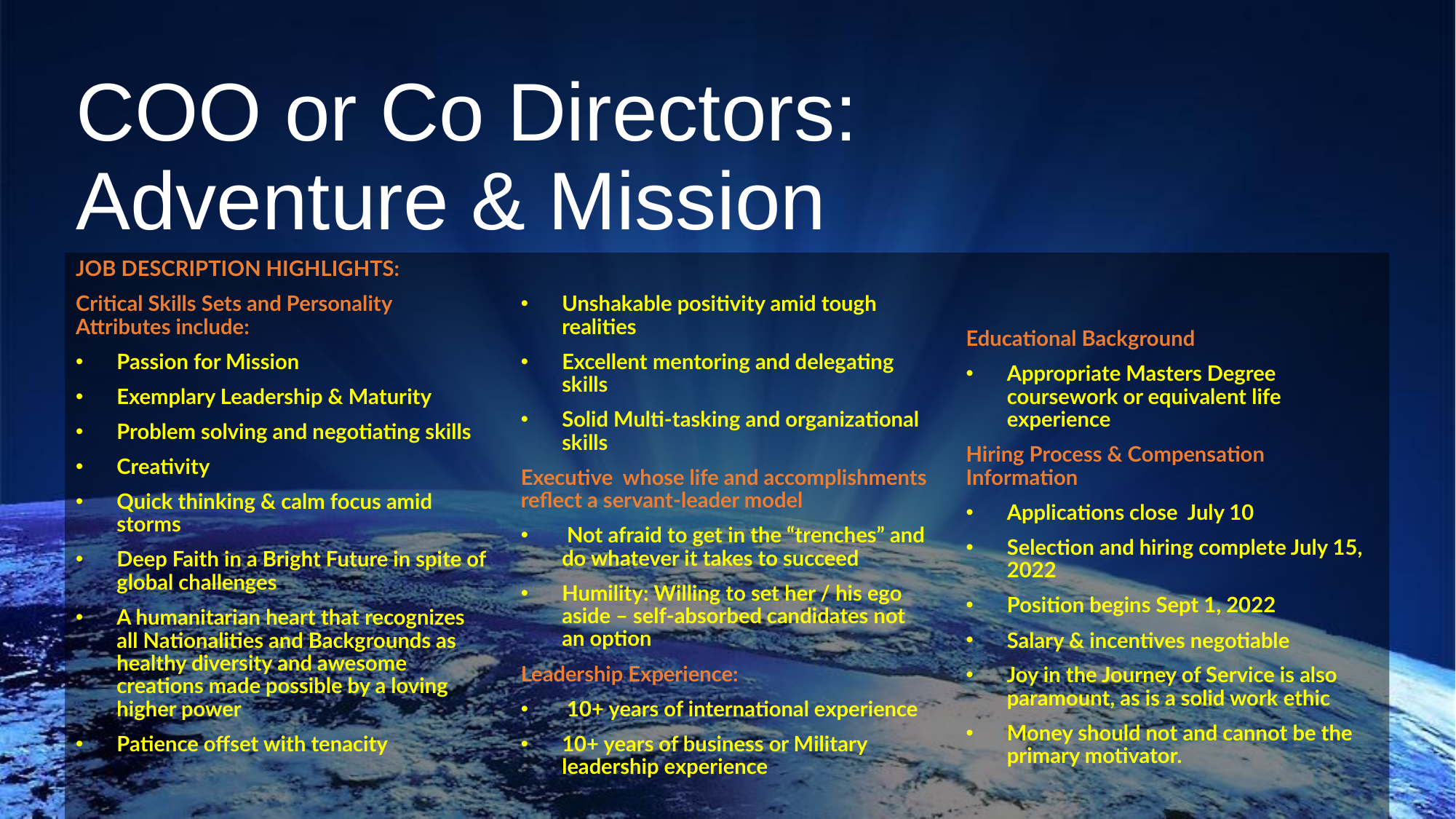

# COO or Co Directors: Adventure & Mission

JOB DESCRIPTION HIGHLIGHTS:
Critical Skills Sets and Personality Attributes include:
Passion for Mission
Exemplary Leadership & Maturity
Problem solving and negotiating skills
Creativity
Quick thinking & calm focus amid storms
Deep Faith in a Bright Future in spite of global challenges
A humanitarian heart that recognizes all Nationalities and Backgrounds as healthy diversity and awesome creations made possible by a loving higher power
Patience offset with tenacity

Unshakable positivity amid tough realities
Excellent mentoring and delegating skills
Solid Multi-tasking and organizational skills
Executive  whose life and accomplishments  reflect a servant-leader model
 Not afraid to get in the “trenches” and do whatever it takes to succeed
Humility: Willing to set her / his ego aside – self-absorbed candidates not an option
Leadership Experience:
 10+ years of international experience
10+ years of business or Military leadership experience

Educational Background
Appropriate Masters Degree coursework or equivalent life experience
Hiring Process & Compensation Information
Applications close  July 10
Selection and hiring complete July 15, 2022
Position begins Sept 1, 2022
Salary & incentives negotiable
Joy in the Journey of Service is also paramount, as is a solid work ethic
Money should not and cannot be the primary motivator.